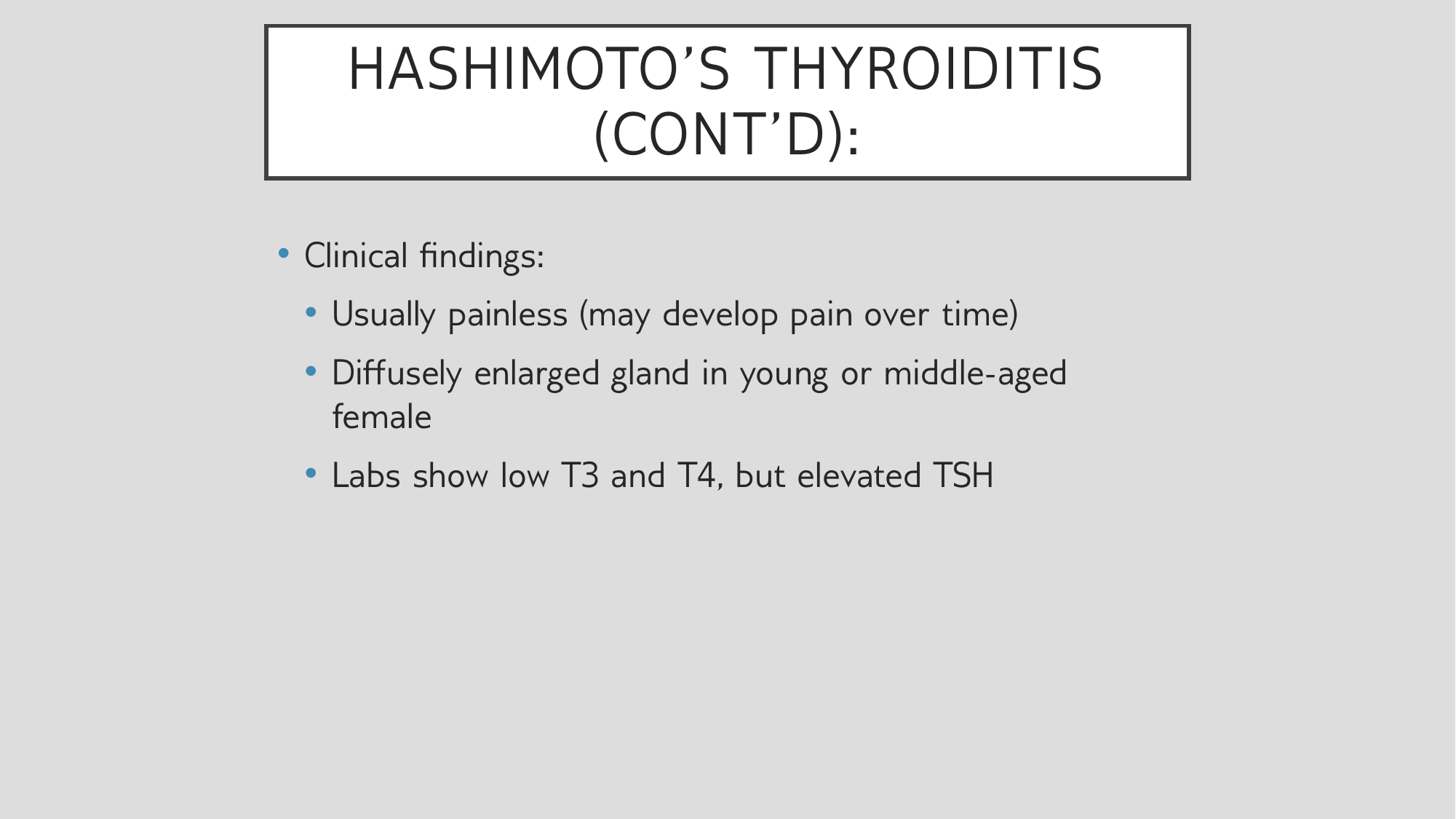

# Hashimoto’s thyroiditis (cont’d):
Clinical findings:
Usually painless (may develop pain over time)
Diffusely enlarged gland in young or middle-aged female
Labs show low T3 and T4, but elevated TSH